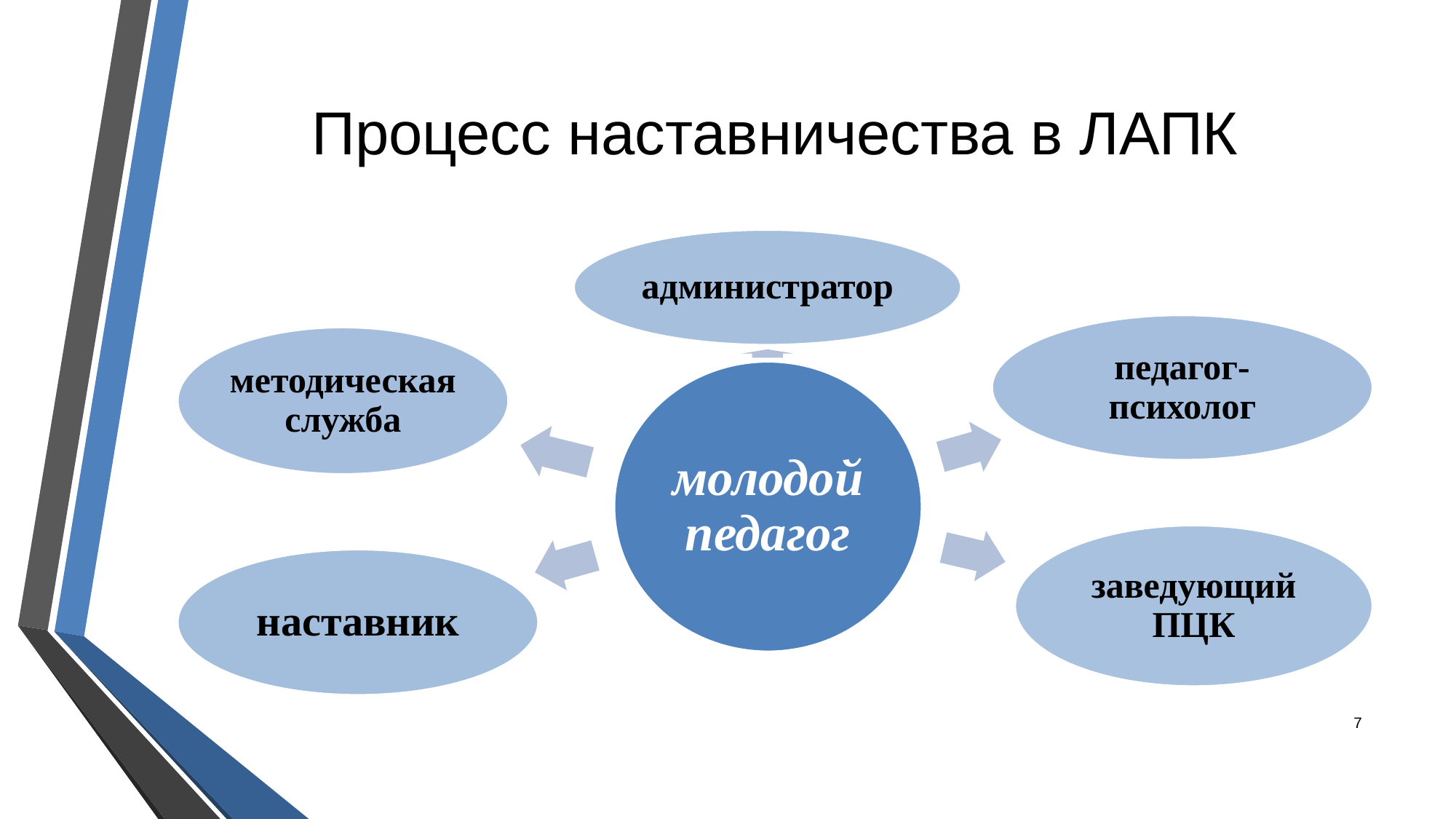

# Процесс наставничества в ЛАПК
молодой педагог

администратор

педагог-психолог

заведующий ПЦК

наставник

методическая служба
7